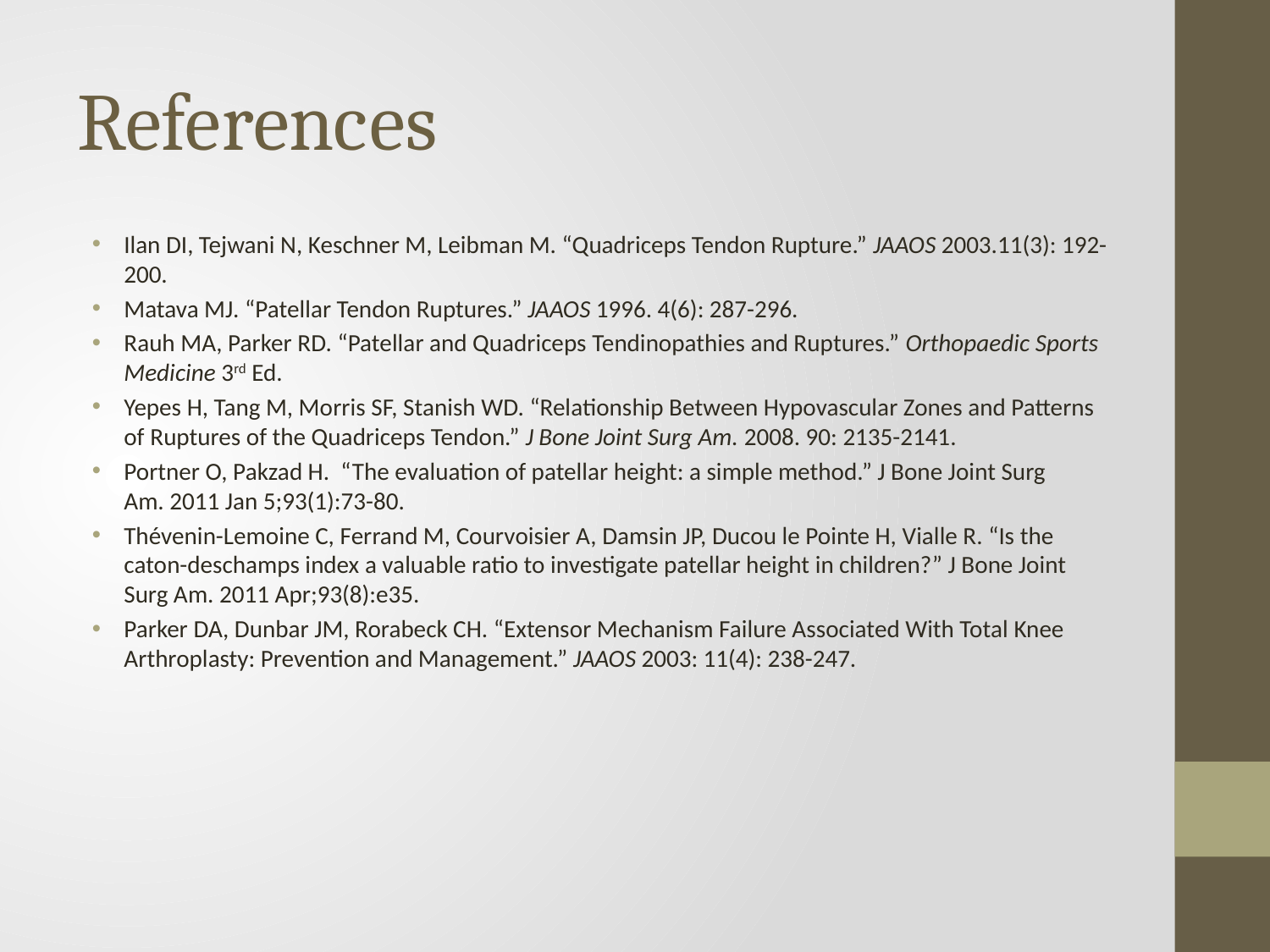

# References
Ilan DI, Tejwani N, Keschner M, Leibman M. “Quadriceps Tendon Rupture.” JAAOS 2003.11(3): 192-200.
Matava MJ. “Patellar Tendon Ruptures.” JAAOS 1996. 4(6): 287-296.
Rauh MA, Parker RD. “Patellar and Quadriceps Tendinopathies and Ruptures.” Orthopaedic Sports Medicine 3rd Ed.
Yepes H, Tang M, Morris SF, Stanish WD. “Relationship Between Hypovascular Zones and Patterns of Ruptures of the Quadriceps Tendon.” J Bone Joint Surg Am. 2008. 90: 2135-2141.
Portner O, Pakzad H.  “The evaluation of patellar height: a simple method.” J Bone Joint Surg Am. 2011 Jan 5;93(1):73-80.
Thévenin-Lemoine C, Ferrand M, Courvoisier A, Damsin JP, Ducou le Pointe H, Vialle R. “Is the caton-deschamps index a valuable ratio to investigate patellar height in children?” J Bone Joint Surg Am. 2011 Apr;93(8):e35.
Parker DA, Dunbar JM, Rorabeck CH. “Extensor Mechanism Failure Associated With Total Knee Arthroplasty: Prevention and Management.” JAAOS 2003: 11(4): 238-247.